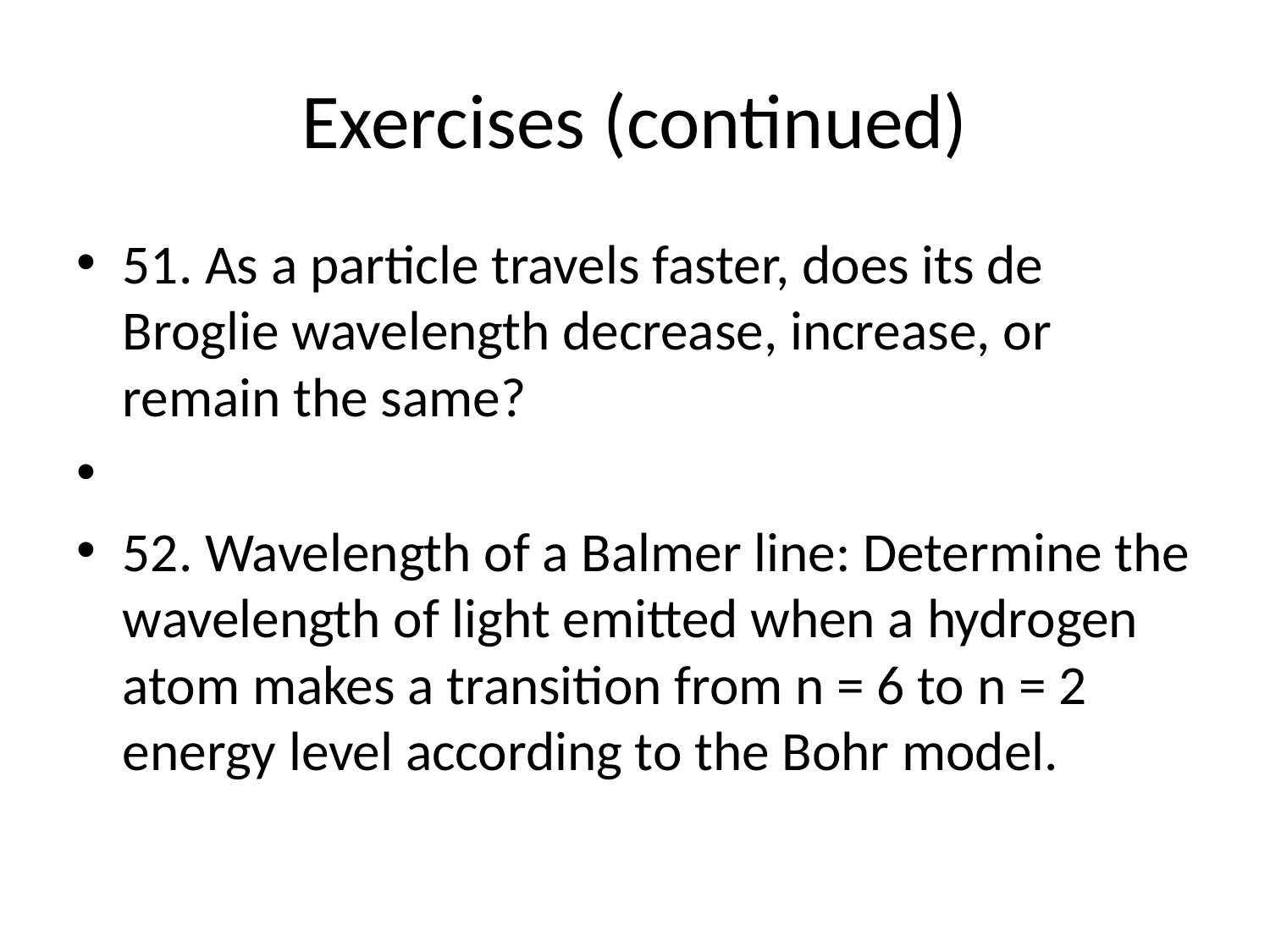

# Exercises (continued)
51. As a particle travels faster, does its de Broglie wavelength decrease, increase, or remain the same?

52. Wavelength of a Balmer line: Determine the wavelength of light emitted when a hydrogen atom makes a transition from n = 6 to n = 2 energy level according to the Bohr model.